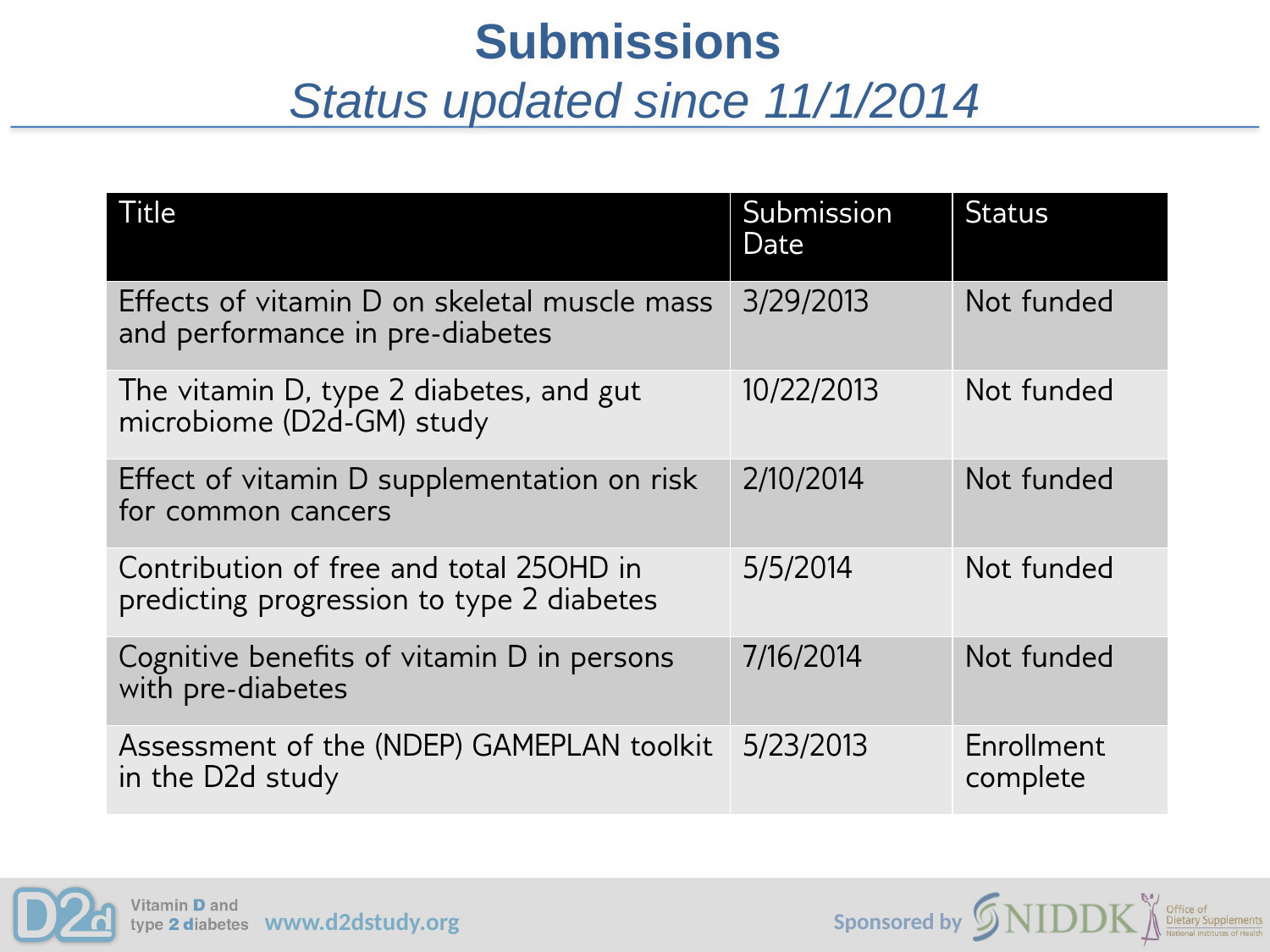

# Submissions Status updated since 11/1/2014
| Title | Submission Date | Status |
| --- | --- | --- |
| Effects of vitamin D on skeletal muscle mass and performance in pre-diabetes | 3/29/2013 | Not funded |
| The vitamin D, type 2 diabetes, and gut microbiome (D2d-GM) study | 10/22/2013 | Not funded |
| Effect of vitamin D supplementation on risk for common cancers | 2/10/2014 | Not funded |
| Contribution of free and total 25OHD in predicting progression to type 2 diabetes | 5/5/2014 | Not funded |
| Cognitive benefits of vitamin D in persons with pre-diabetes | 7/16/2014 | Not funded |
| Assessment of the (NDEP) GAMEPLAN toolkit in the D2d study | 5/23/2013 | Enrollment complete |